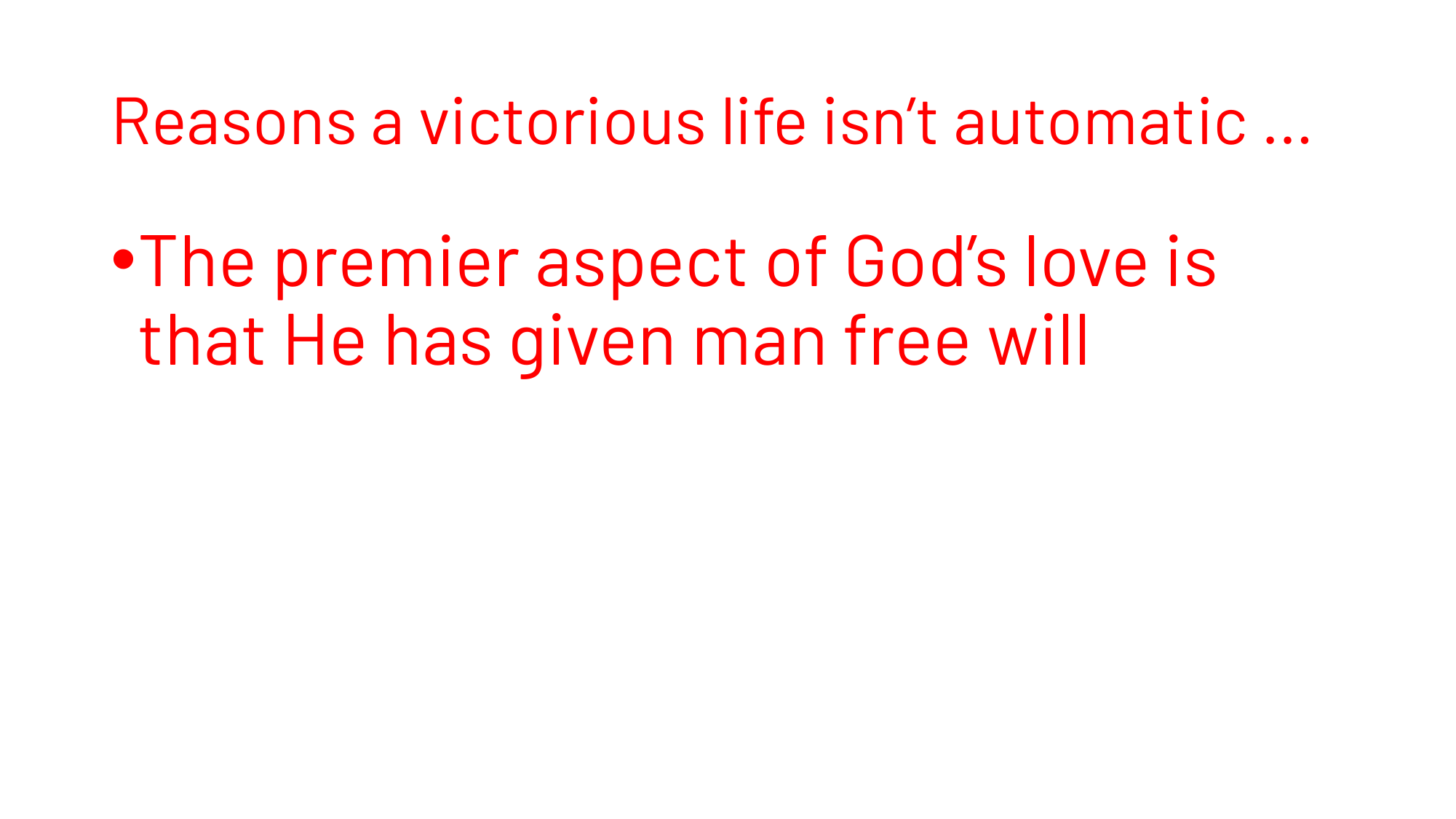

# Reasons a victorious life isn’t automatic …
The premier aspect of God’s love is that He has given man free will